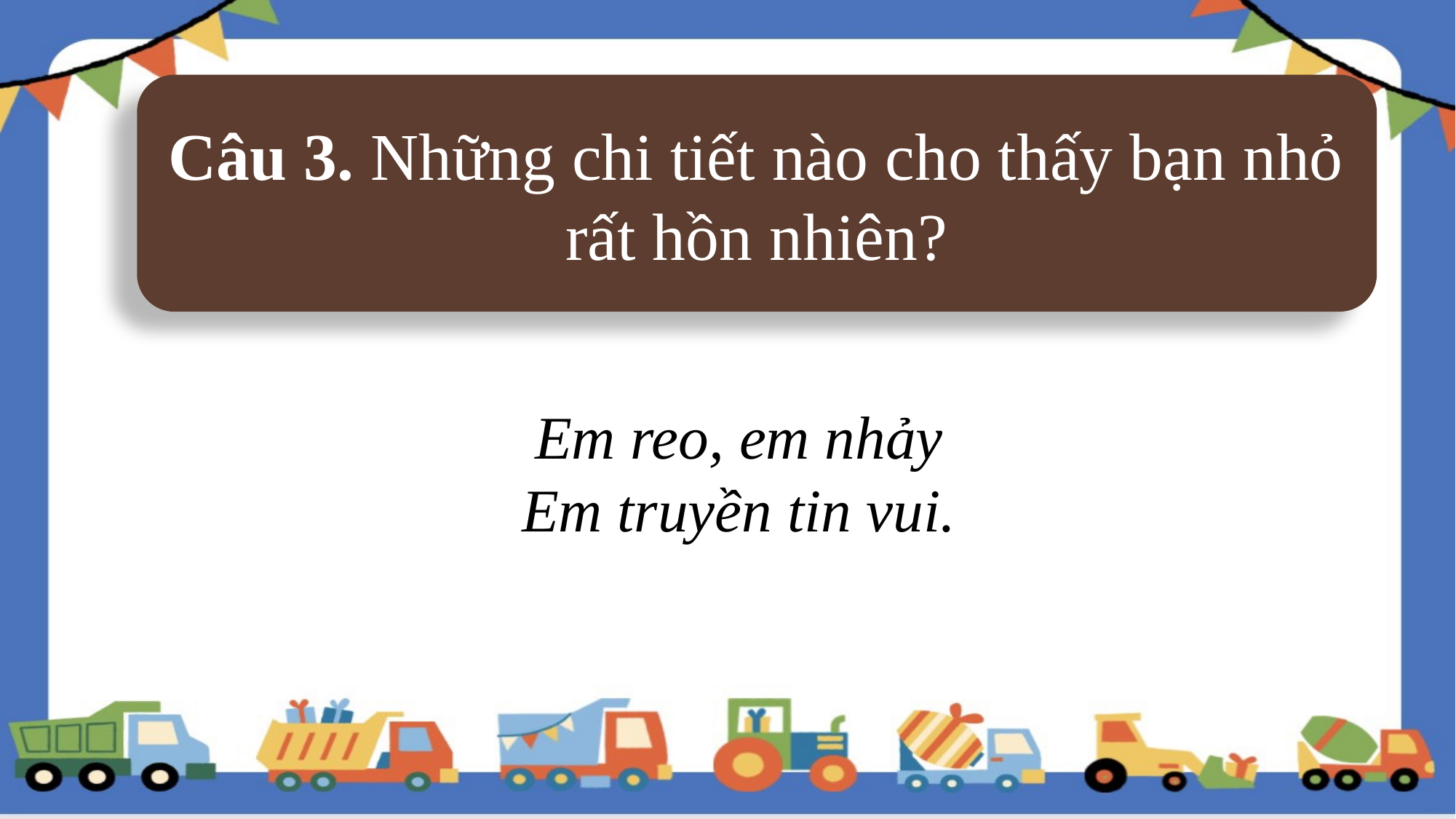

Câu 3. Những chi tiết nào cho thấy bạn nhỏ rất hồn nhiên?
Em reo, em nhảy
Em truyền tin vui.